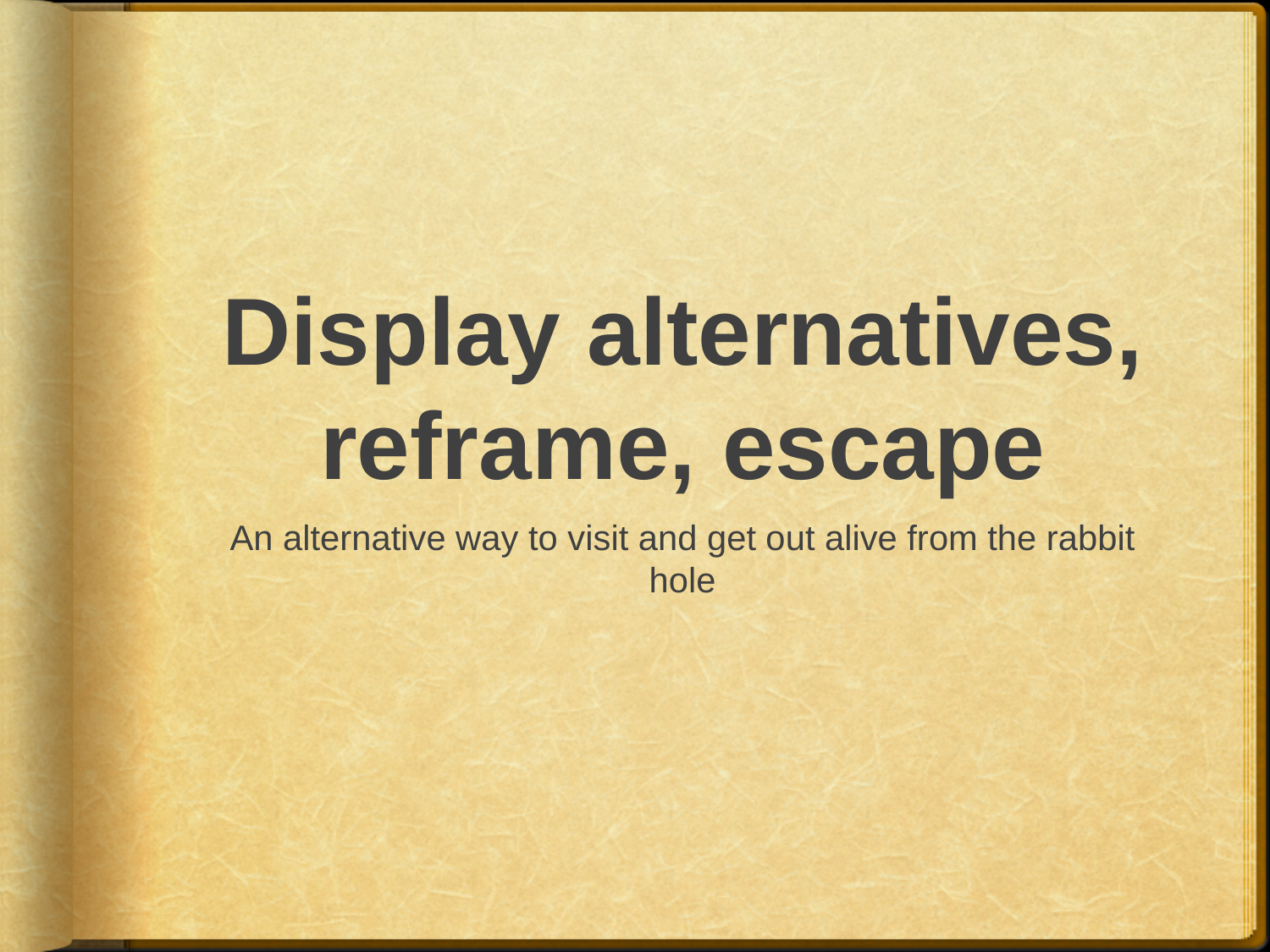

# Display alternatives, reframe, escape
An alternative way to visit and get out alive from the rabbit hole